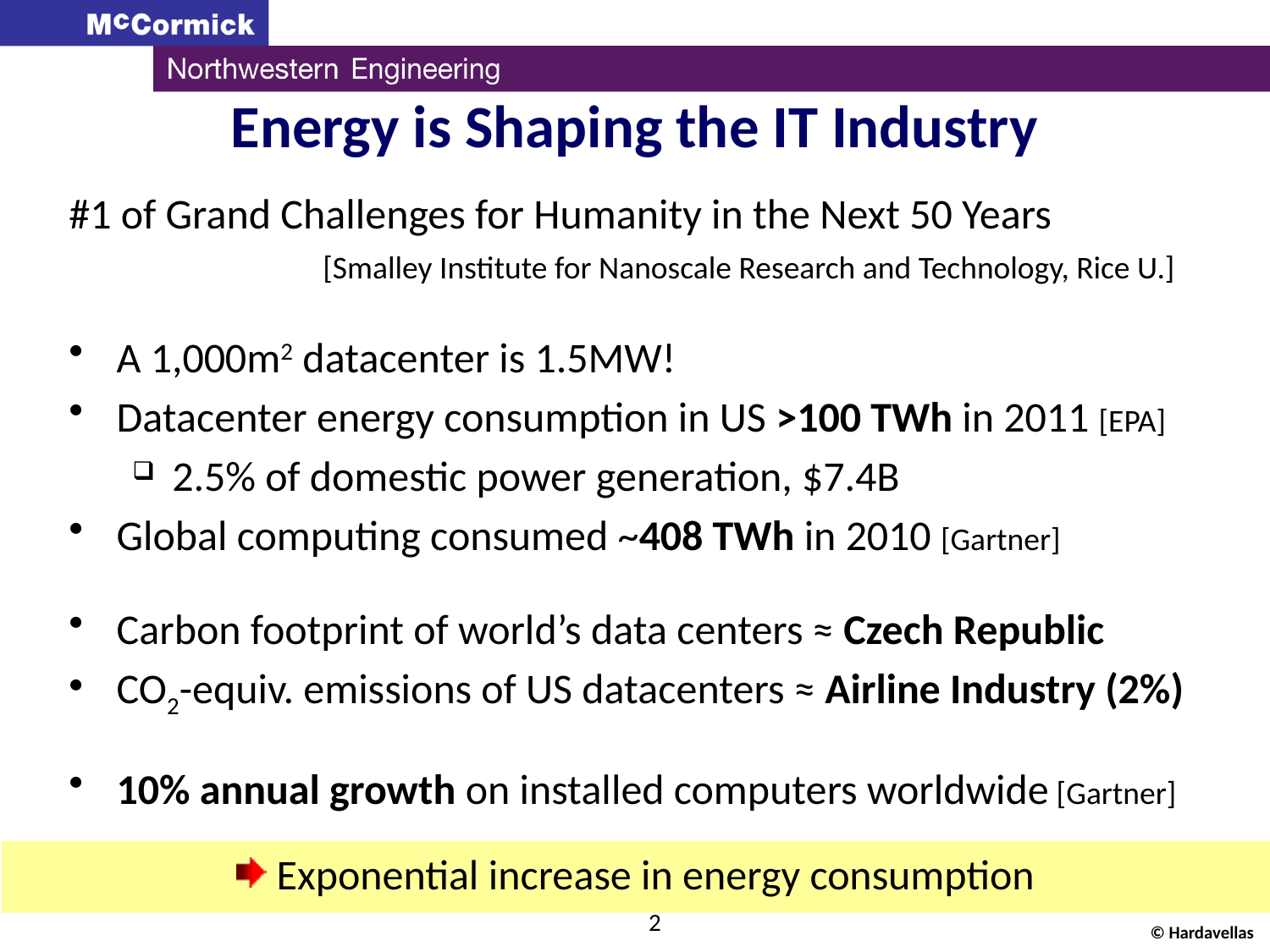

# Energy is Shaping the IT Industry
#1 of Grand Challenges for Humanity in the Next 50 Years
		[Smalley Institute for Nanoscale Research and Technology, Rice U.]

A 1,000m2 datacenter is 1.5MW!
Datacenter energy consumption in US >100 TWh in 2011 [EPA]
2.5% of domestic power generation, $7.4B
Global computing consumed ~408 TWh in 2010 [Gartner]

Carbon footprint of world’s data centers ≈ Czech Republic
CO2-equiv. emissions of US datacenters ≈ Airline Industry (2%)

10% annual growth on installed computers worldwide [Gartner]
 Exponential increase in energy consumption
2
© Hardavellas